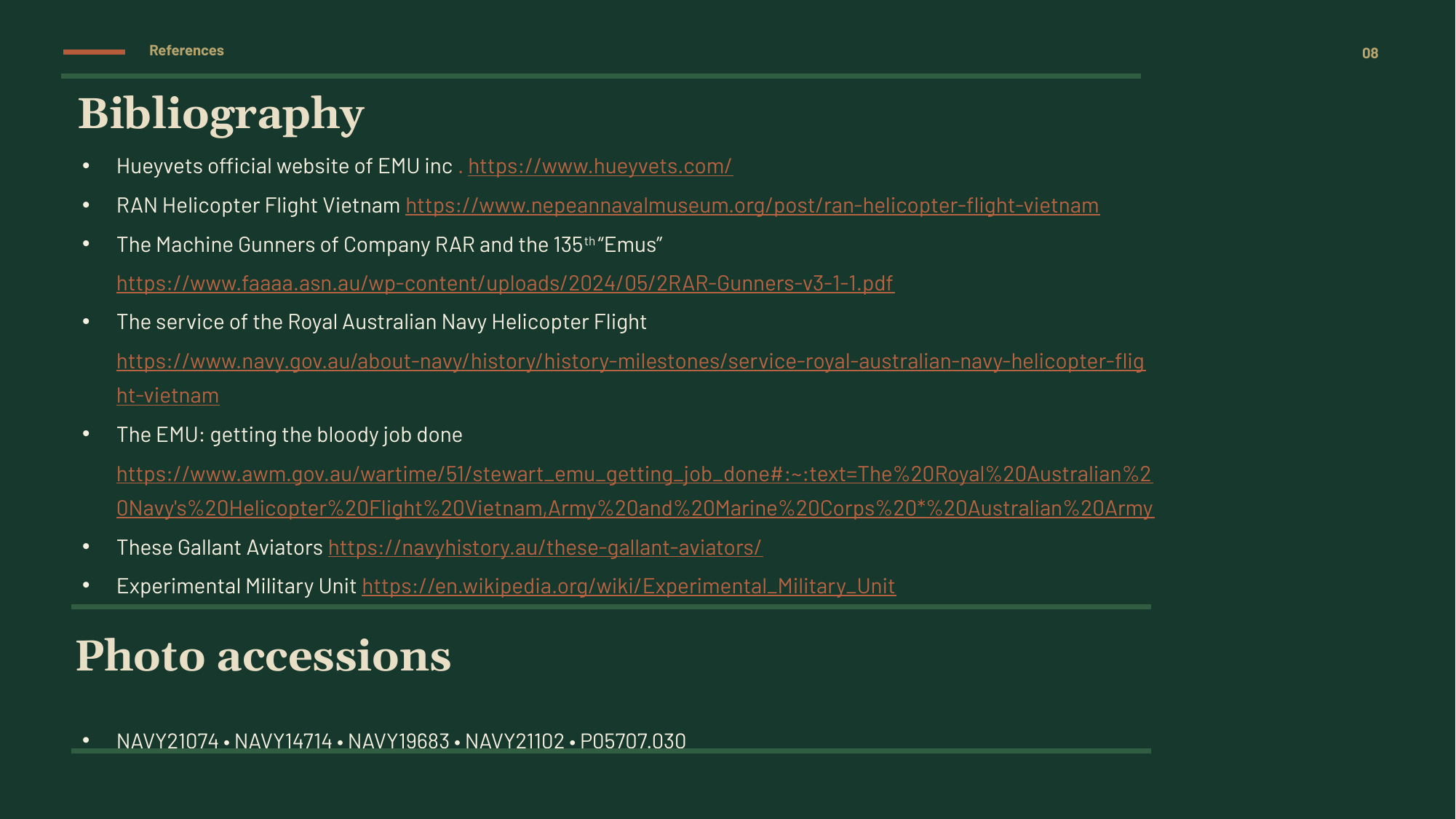

References
08

Bibliography

Hueyvets official website of EMU inc . https://www.hueyvets.com/
RAN Helicopter Flight Vietnam https://www.nepeannavalmuseum.org/post/ran-helicopter-flight-vietnam
The Machine Gunners of Company RAR and the 135th “Emus” https://www.faaaa.asn.au/wp-content/uploads/2024/05/2RAR-Gunners-v3-1-1.pdf
The service of the Royal Australian Navy Helicopter Flight https://www.navy.gov.au/about-navy/history/history-milestones/service-royal-australian-navy-helicopter-flight-vietnam
The EMU: getting the bloody job done https://www.awm.gov.au/wartime/51/stewart_emu_getting_job_done#:~:text=The%20Royal%20Australian%20Navy's%20Helicopter%20Flight%20Vietnam,Army%20and%20Marine%20Corps%20*%20Australian%20Army
These Gallant Aviators https://navyhistory.au/these-gallant-aviators/
Experimental Military Unit https://en.wikipedia.org/wiki/Experimental_Military_Unit

NAVY21074 • NAVY14714 • NAVY19683 • NAVY21102 • P05707.030

Photo accessions